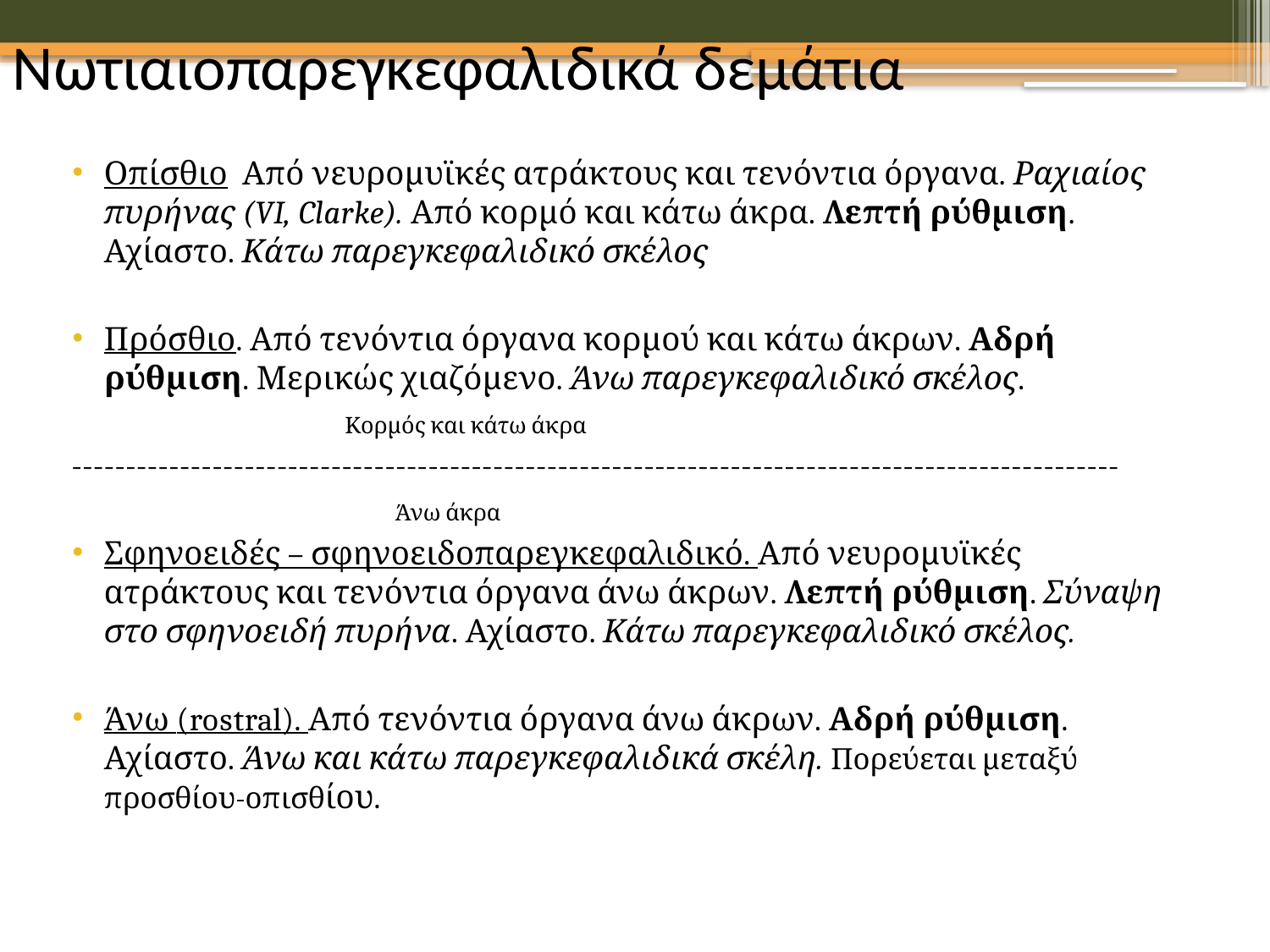

# Νωτιαιοπαρεγκεφαλιδικά δεμάτια
Οπίσθιο  Από νευρομυϊκές ατράκτους και τενόντια όργανα. Ραχιαίος πυρήνας (VI, Clarke). Από κορμό και κάτω άκρα. Λεπτή ρύθμιση. Αχίαστο. Κάτω παρεγκεφαλιδικό σκέλος

Πρόσθιο. Από τενόντια όργανα κορμού και κάτω άκρων. Αδρή ρύθμιση. Μερικώς χιαζόμενο. Άνω παρεγκεφαλιδικό σκέλος.
                                      Κορμός και κάτω άκρα
-------------------------------------------------------------------------------------------------
                                             Άνω άκρα
Σφηνοειδές – σφηνοειδοπαρεγκεφαλιδικό. Από νευρομυϊκές ατράκτους και τενόντια όργανα άνω άκρων. Λεπτή ρύθμιση. Σύναψη στο σφηνοειδή πυρήνα. Αχίαστο. Κάτω παρεγκεφαλιδικό σκέλος.

Άνω (rostral). Από τενόντια όργανα άνω άκρων. Αδρή ρύθμιση. Αχίαστο. Άνω και κάτω παρεγκεφαλιδικά σκέλη. Πορεύεται μεταξύ προσθίου-οπισθίου.